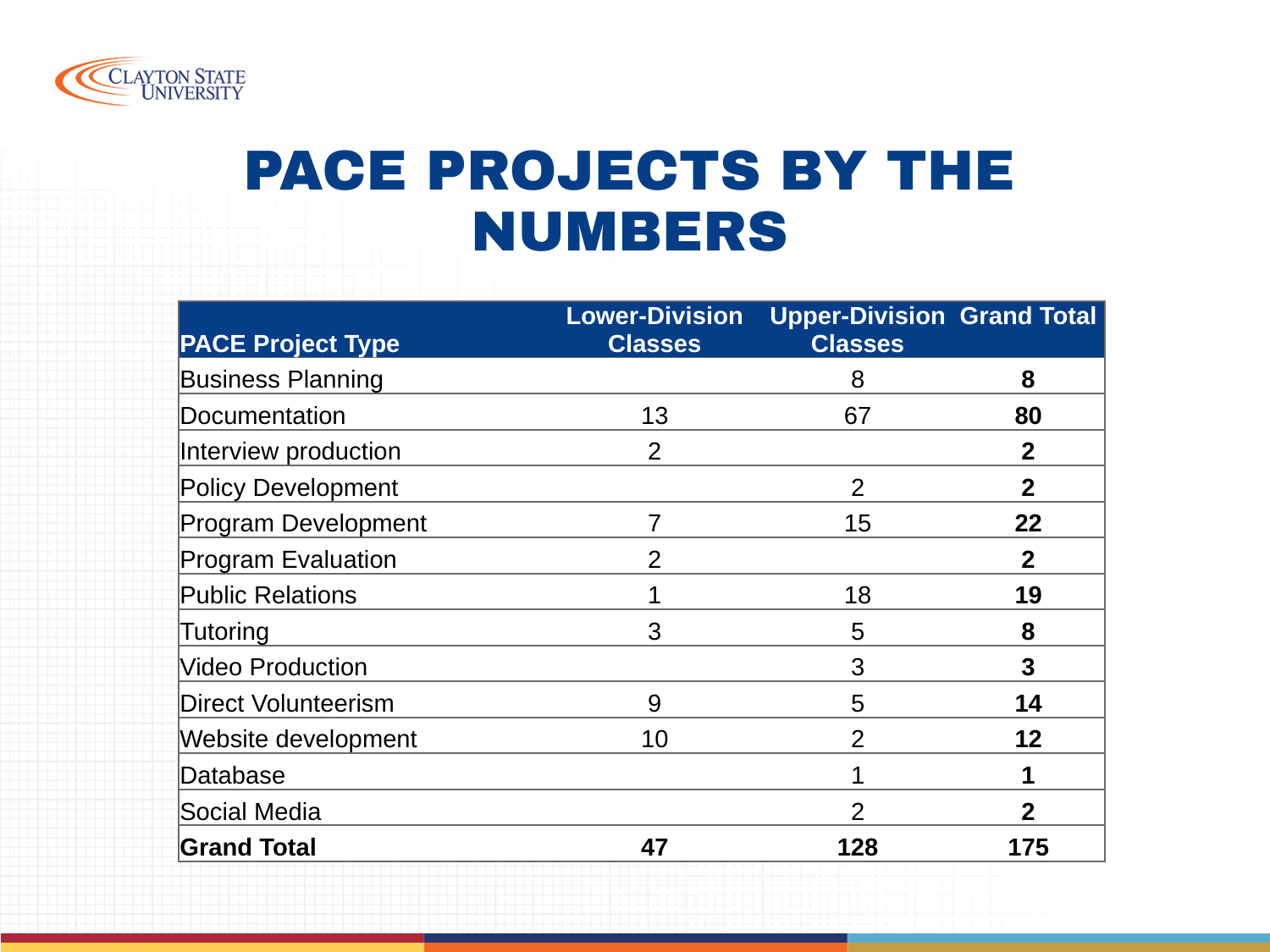

# PACE projects By the Numbers
| PACE Project Type | Lower-Division Classes | Upper-Division Classes | Grand Total |
| --- | --- | --- | --- |
| Business Planning |  | 8 | 8 |
| Documentation | 13 | 67 | 80 |
| Interview production | 2 |  | 2 |
| Policy Development |  | 2 | 2 |
| Program Development | 7 | 15 | 22 |
| Program Evaluation | 2 |  | 2 |
| Public Relations | 1 | 18 | 19 |
| Tutoring | 3 | 5 | 8 |
| Video Production |  | 3 | 3 |
| Direct Volunteerism | 9 | 5 | 14 |
| Website development | 10 | 2 | 12 |
| Database |  | 1 | 1 |
| Social Media |  | 2 | 2 |
| Grand Total | 47 | 128 | 175 |